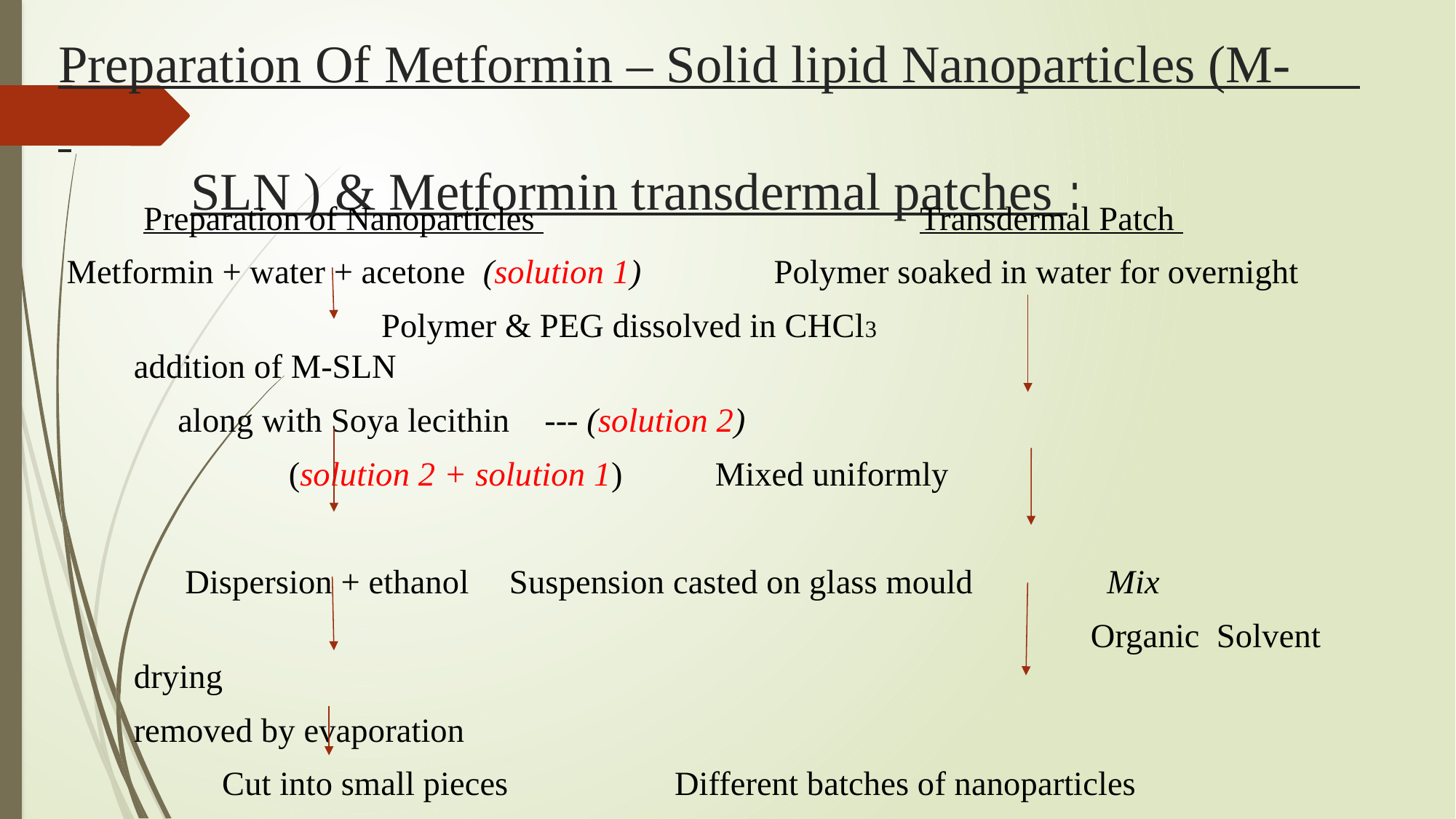

# Preparation Of Metformin – Solid lipid Nanoparticles (M- SLN ) & Metformin transdermal patches :
          Preparation of Nanoparticles                                             Transdermal Patch
 Metformin + water + acetone  (solution 1)	             Polymer soaked in water for overnight
                       																				       Polymer & PEG dissolved in CHCl3                                                   addition of M-SLN
              along with Soya lecithin    --- (solution 2)
 			                (solution 2 + solution 1)					Mixed uniformly

      Dispersion + ethanol 							Suspension casted on glass mould				               Mix
                     	           			                                                                    Organic  Solvent drying
     removed by evaporation
														              Cut into small pieces  				            Different batches of nanoparticles